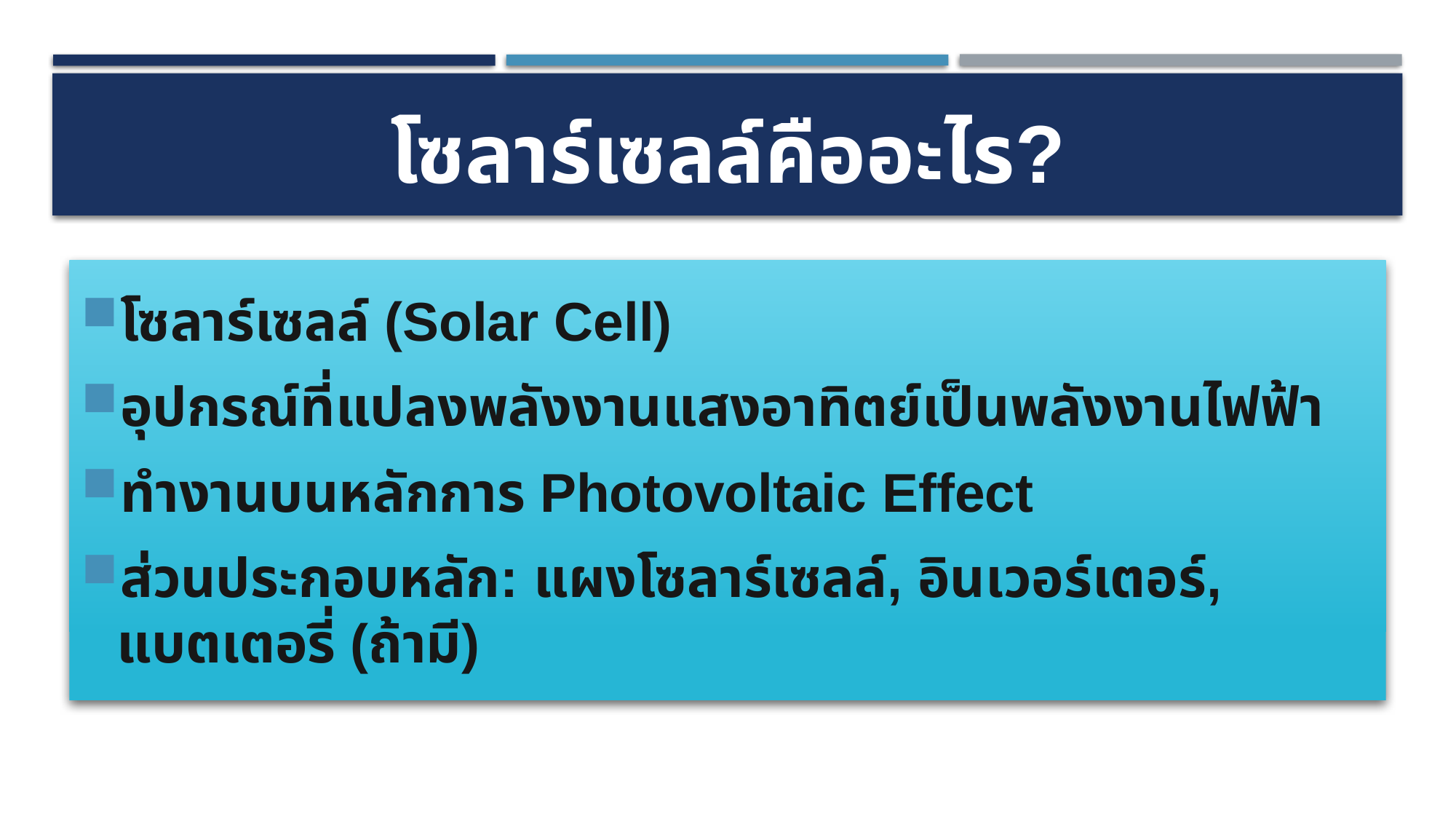

# โซลาร์เซลล์คืออะไร?
โซลาร์เซลล์ (Solar Cell)
อุปกรณ์ที่แปลงพลังงานแสงอาทิตย์เป็นพลังงานไฟฟ้า
ทำงานบนหลักการ Photovoltaic Effect
ส่วนประกอบหลัก: แผงโซลาร์เซลล์, อินเวอร์เตอร์, แบตเตอรี่ (ถ้ามี)